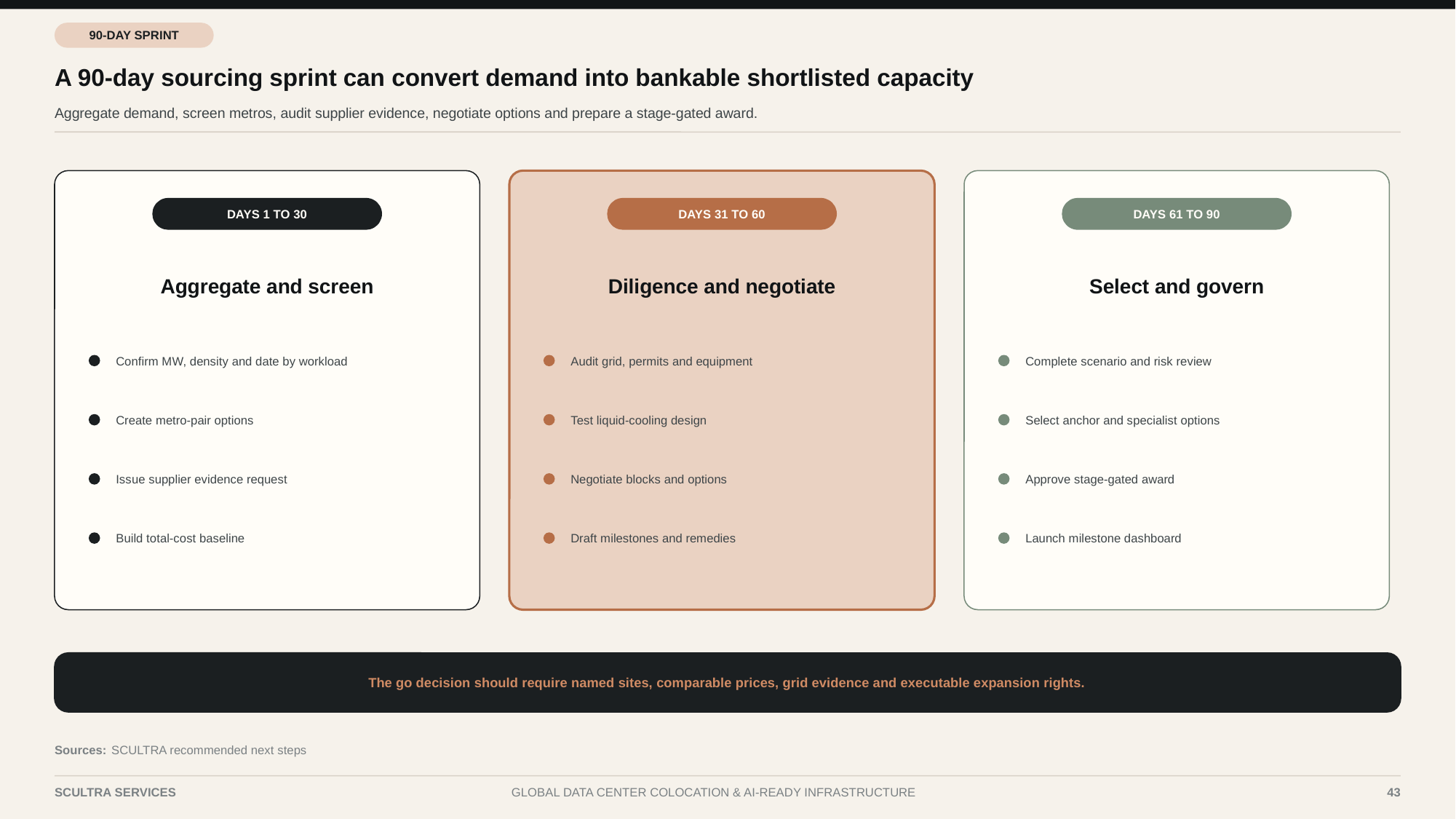

90-DAY SPRINT
A 90-day sourcing sprint can convert demand into bankable shortlisted capacity
Aggregate demand, screen metros, audit supplier evidence, negotiate options and prepare a stage-gated award.

DAYS 1 TO 30

DAYS 31 TO 60

DAYS 61 TO 90
Aggregate and screen
Diligence and negotiate
Select and govern
Confirm MW, density and date by workload
Audit grid, permits and equipment
Complete scenario and risk review

Create metro-pair options
Test liquid-cooling design
Select anchor and specialist options

Issue supplier evidence request
Negotiate blocks and options
Approve stage-gated award

Build total-cost baseline
Draft milestones and remedies
Launch milestone dashboard

The go decision should require named sites, comparable prices, grid evidence and executable expansion rights.
Sources:
SCULTRA recommended next steps

SCULTRA SERVICES
GLOBAL DATA CENTER COLOCATION & AI-READY INFRASTRUCTURE
43